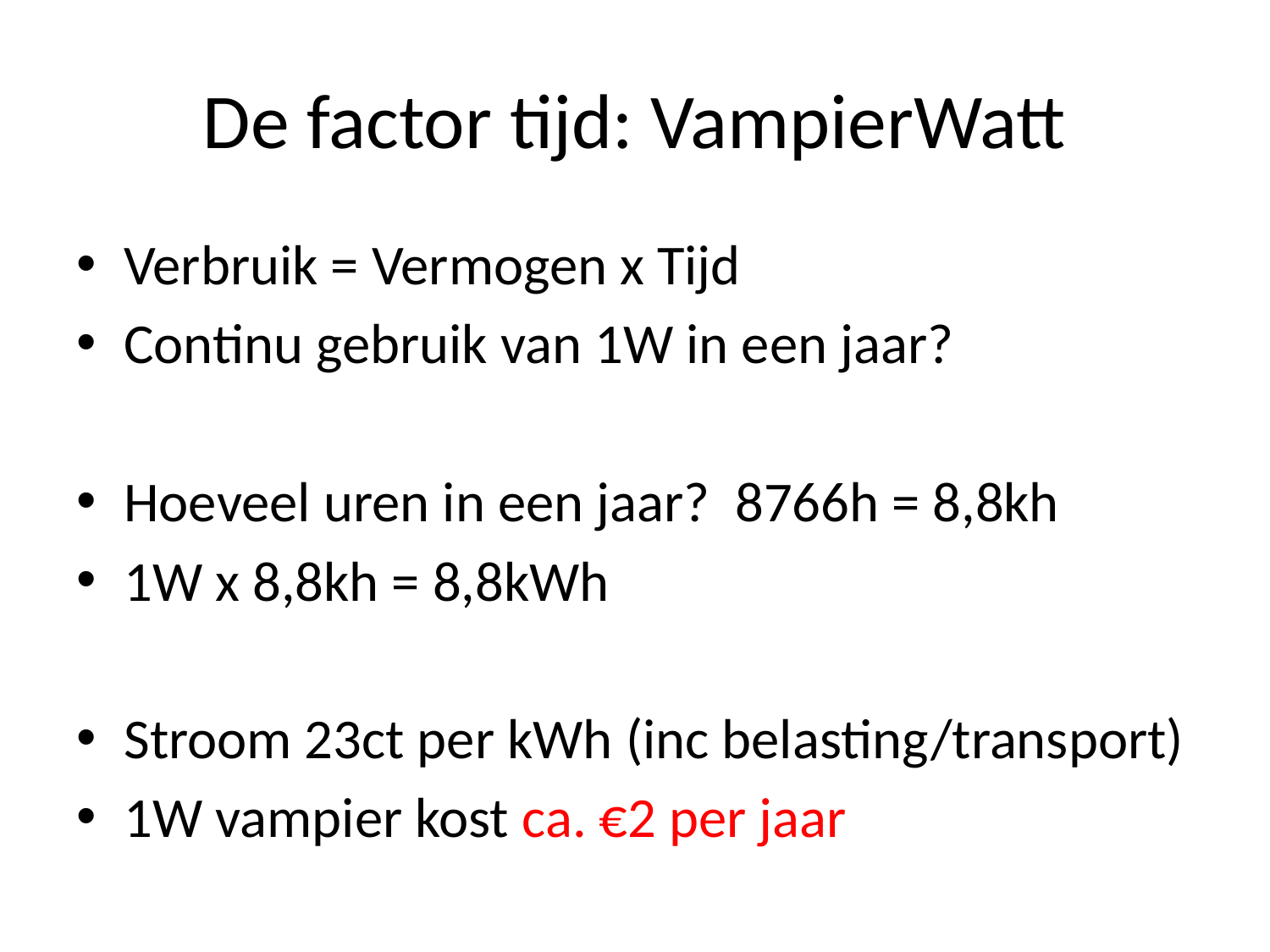

# De factor tijd: VampierWatt
Verbruik = Vermogen x Tijd
Continu gebruik van 1W in een jaar?

Hoeveel uren in een jaar?  8766h = 8,8kh
1W x 8,8kh = 8,8kWh

Stroom 23ct per kWh (inc belasting/transport)
1W vampier kost ca. €2 per jaar